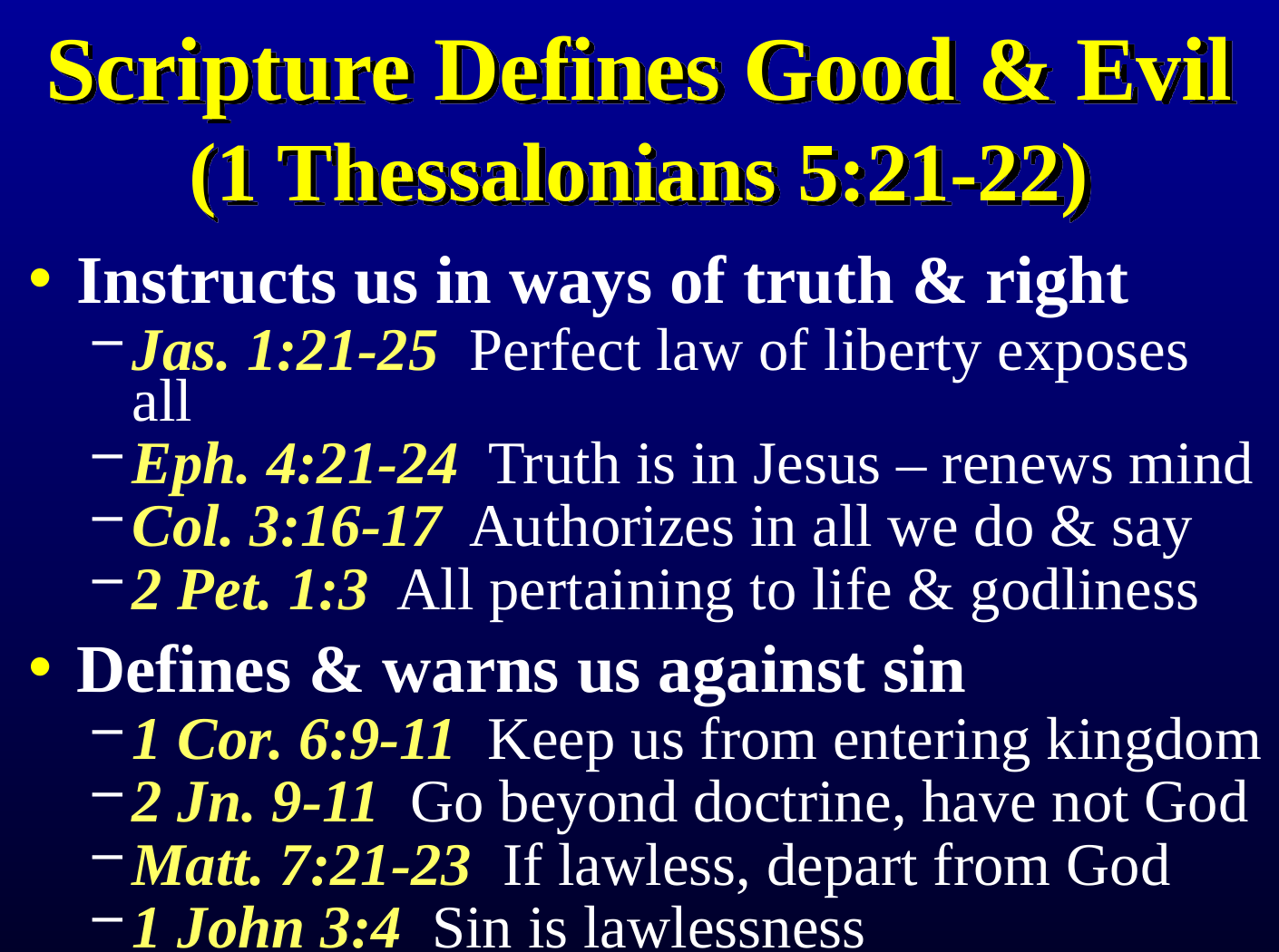

# Scripture Defines Good & Evil (1 Thessalonians 5:21-22)
Instructs us in ways of truth & right
Jas. 1:21-25  Perfect law of liberty exposes all
Eph. 4:21-24  Truth is in Jesus – renews mind
Col. 3:16-17  Authorizes in all we do & say
2 Pet. 1:3  All pertaining to life & godliness
Defines & warns us against sin
1 Cor. 6:9-11  Keep us from entering kingdom
2 Jn. 9-11  Go beyond doctrine, have not God
Matt. 7:21-23  If lawless, depart from God
1 John 3:4  Sin is lawlessness